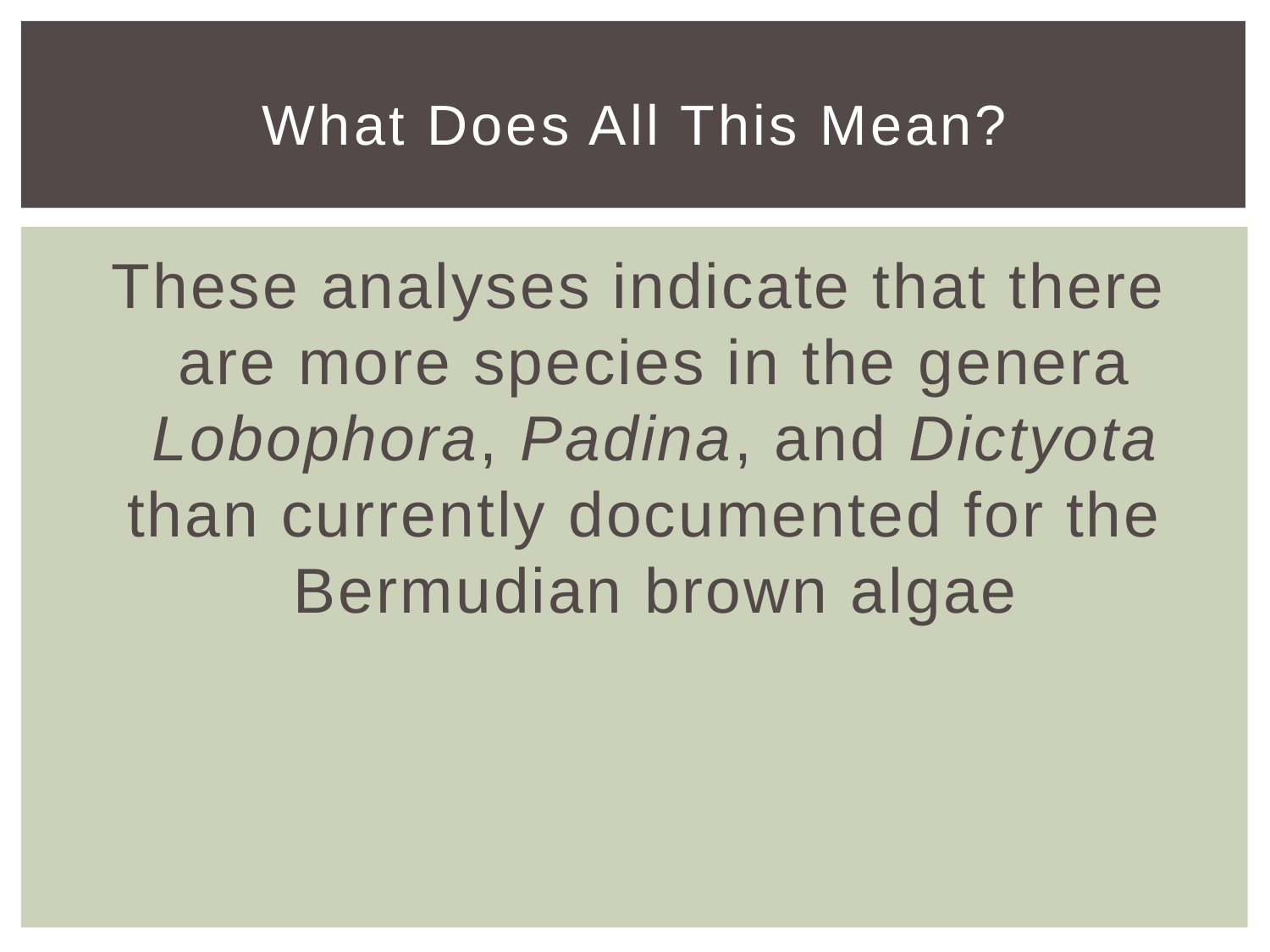

# What Does All This Mean?
These analyses indicate that there are more species in the genera Lobophora, Padina, and Dictyota than currently documented for the  Bermudian brown algae